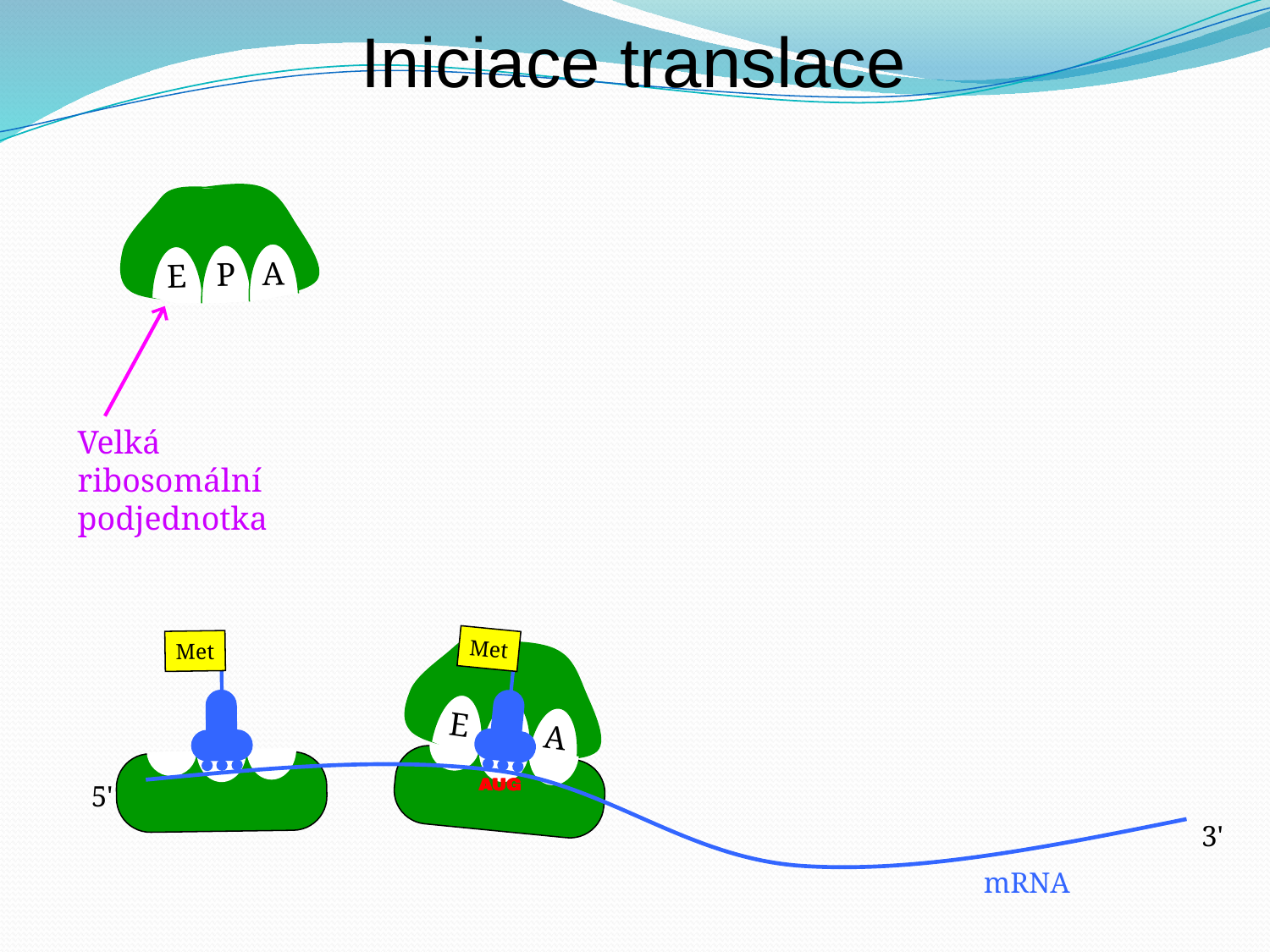

Iniciace translace

E
P
A

Velká ribosomální podjednotka
Met

Met

E
P
A
AUG
AUG
AUG
5'

3'
mRNA